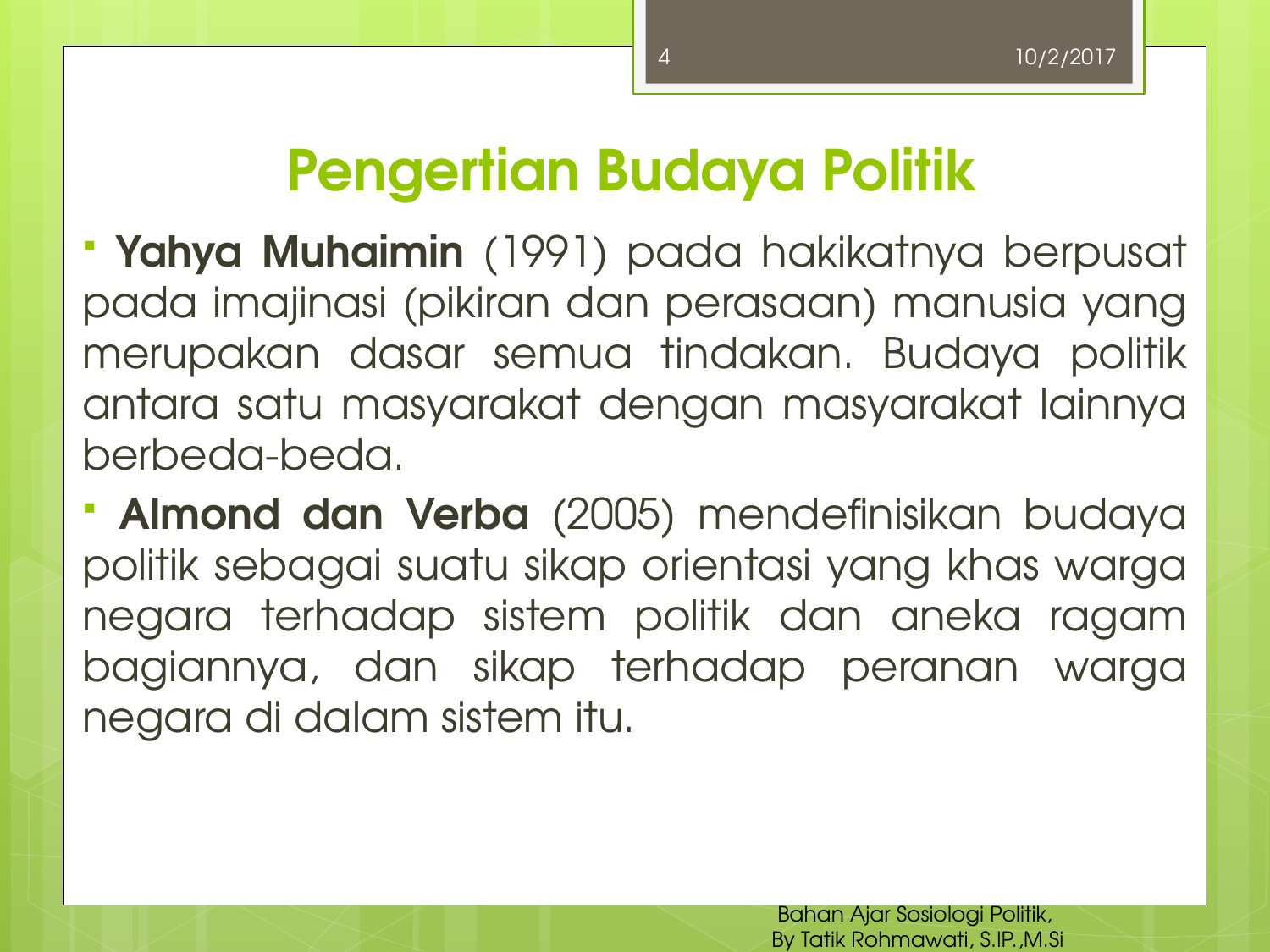

4
10/2/2017
# Pengertian Budaya Politik
 Yahya Muhaimin (1991) pada hakikatnya berpusat pada imajinasi (pikiran dan perasaan) manusia yang merupakan dasar semua tindakan. Budaya politik antara satu masyarakat dengan masyarakat lainnya berbeda-beda.
 Almond dan Verba (2005) mendefinisikan budaya politik sebagai suatu sikap orientasi yang khas warga negara terhadap sistem politik dan aneka ragam bagiannya, dan sikap terhadap peranan warga negara di dalam sistem itu.
Bahan Ajar Sosiologi Politik,
By Tatik Rohmawati, S.IP.,M.Si